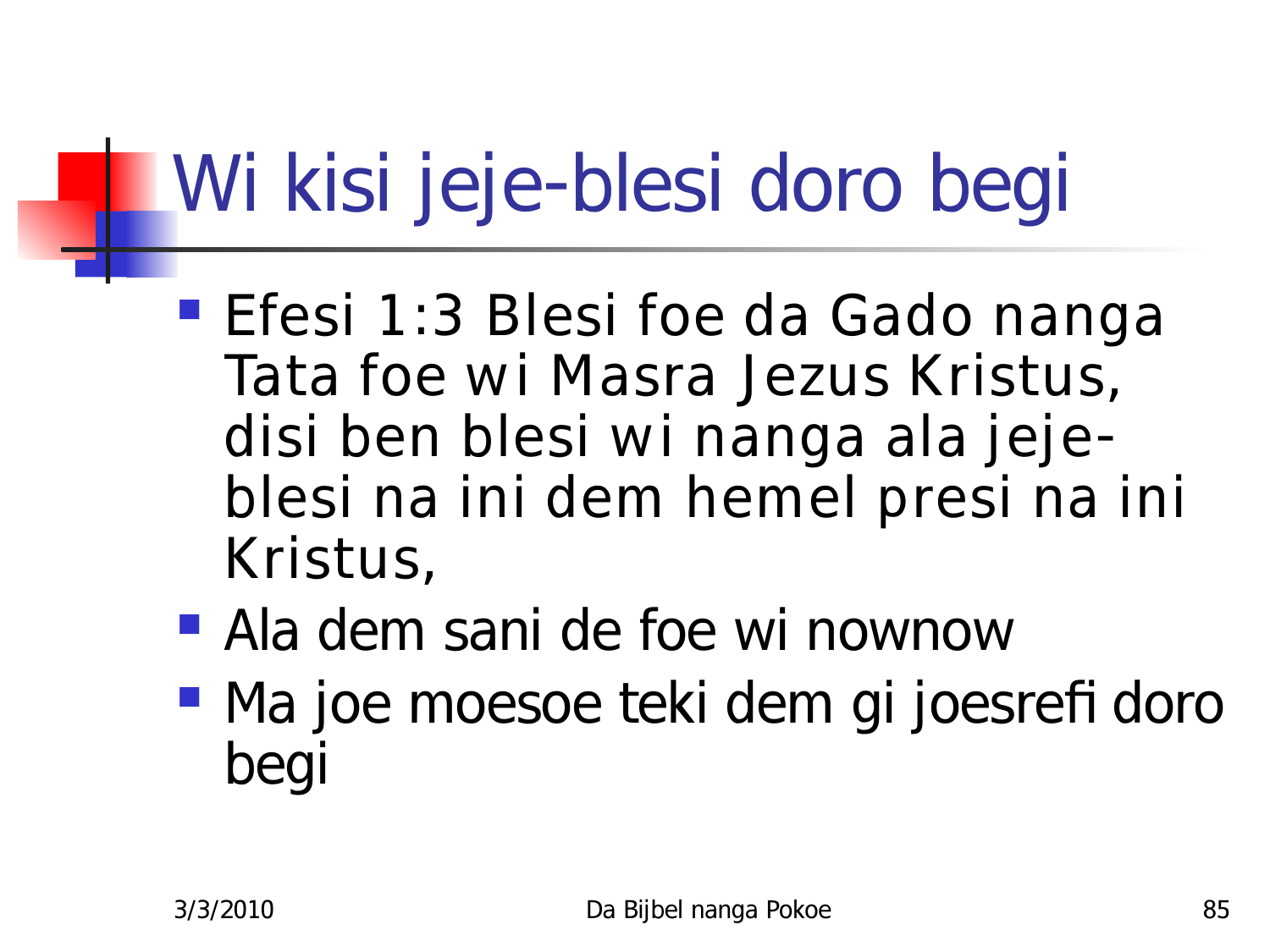

# Wi kisi jeje-blesi doro begi
Efesi 1:3 Blesi foe da Gado nanga Tata foe wi Masra Jezus Kristus, disi ben blesi wi nanga ala jeje-blesi na ini dem hemel presi na ini Kristus,
Ala dem sani de foe wi nownow
Ma joe moesoe teki dem gi joesrefi doro begi

3/3/2010
Da Bijbel nanga Pokoe
85